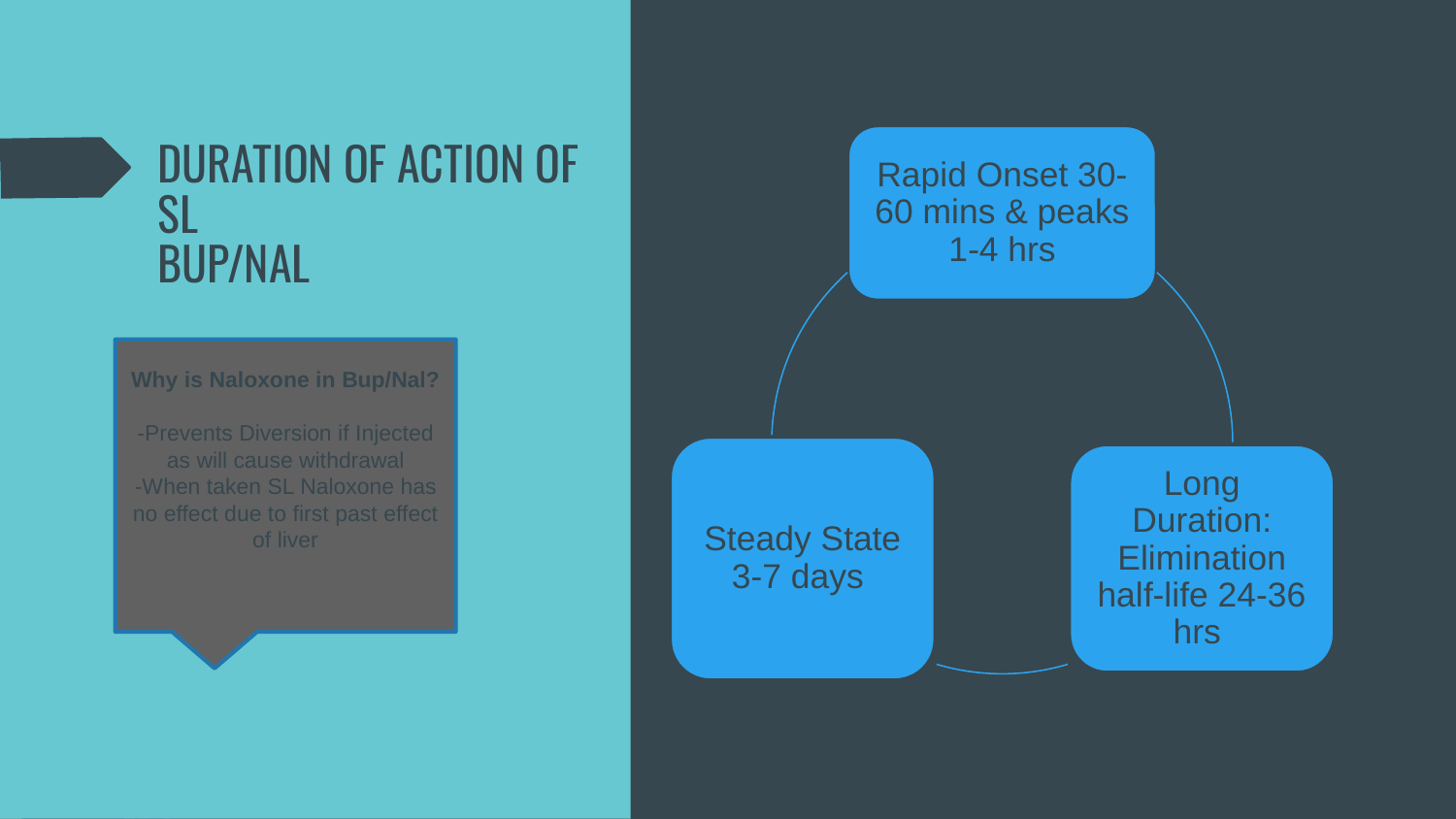

Rapid Onset 30-60 mins & peaks 1-4 hrs

Steady State 3-7 days
Long Duration: Elimination half-life 24-36 hrs

# DURATION OF ACTION OF SL BUP/NAL
Why is Naloxone in Bup/Nal?

-Prevents Diversion if Injected
as will cause withdrawal
-When taken SL Naloxone has no effect due to first past effect of liver